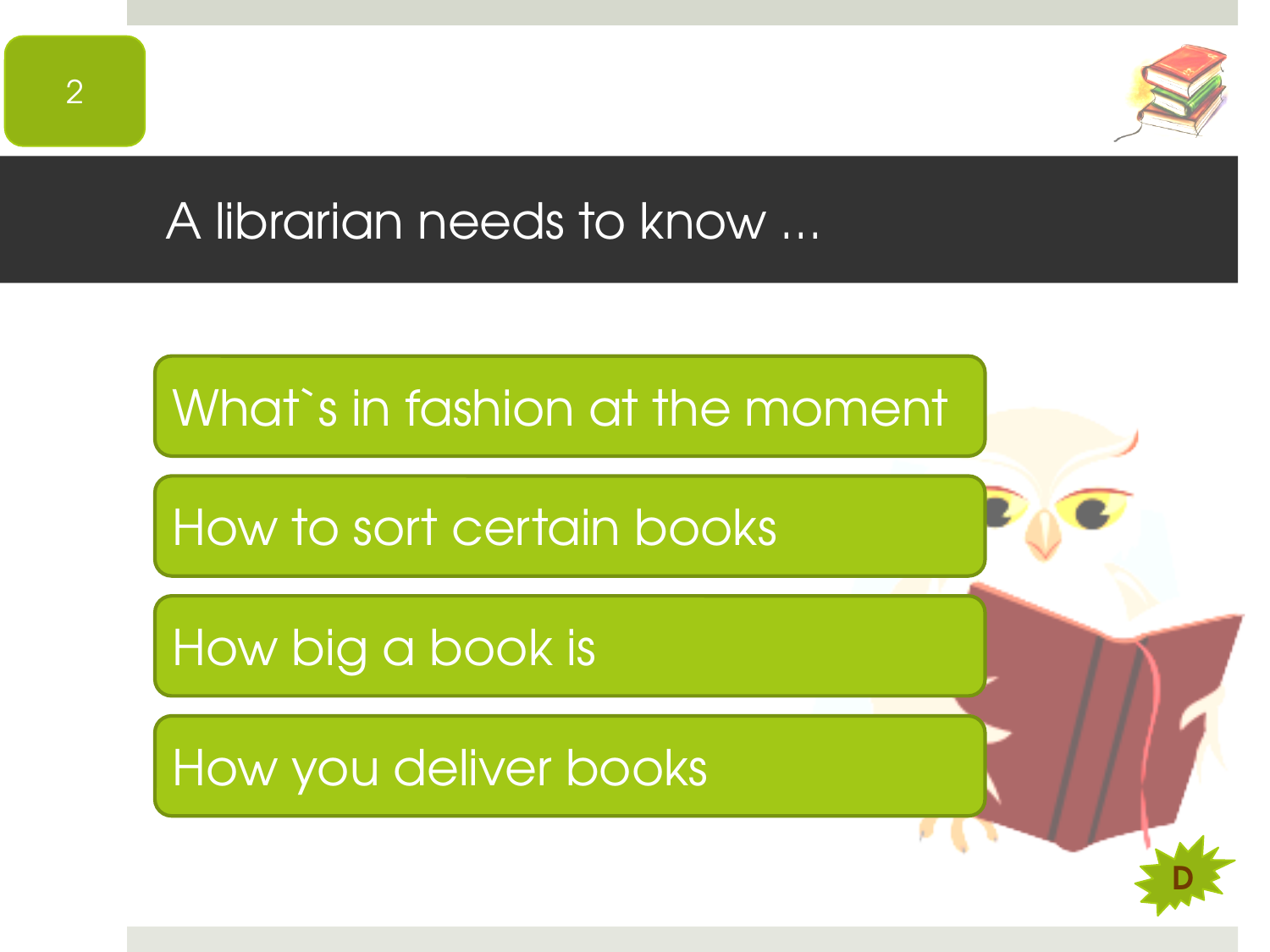

2
# A librarian needs to know …
What`s in fashion at the moment

How to sort certain books
How big a book is
How you deliver books
D